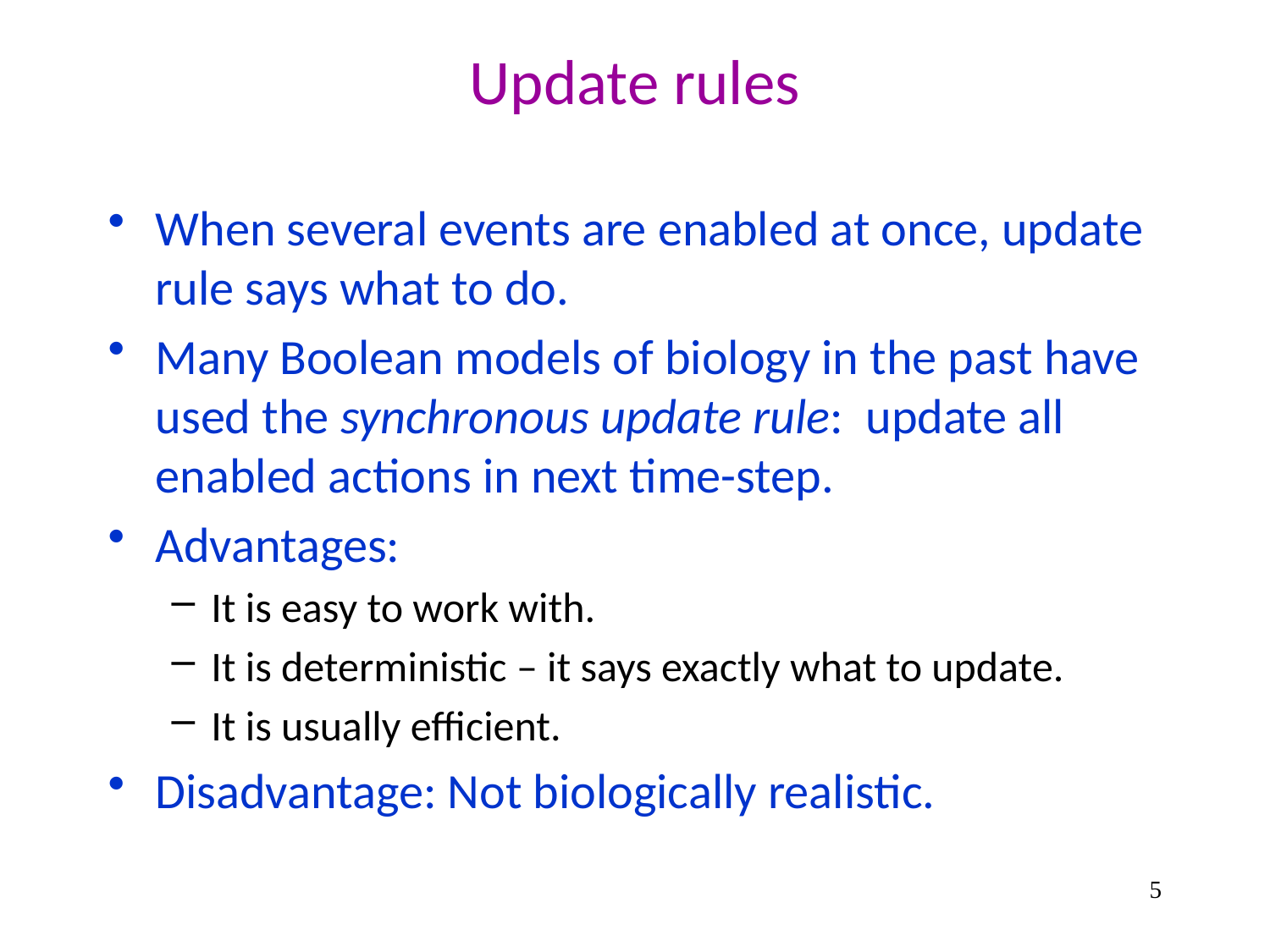

# Update rules
When several events are enabled at once, update rule says what to do.
Many Boolean models of biology in the past have used the synchronous update rule:  update all enabled actions in next time-step.
Advantages:
It is easy to work with.
It is deterministic – it says exactly what to update.
It is usually efficient.
Disadvantage: Not biologically realistic.
5